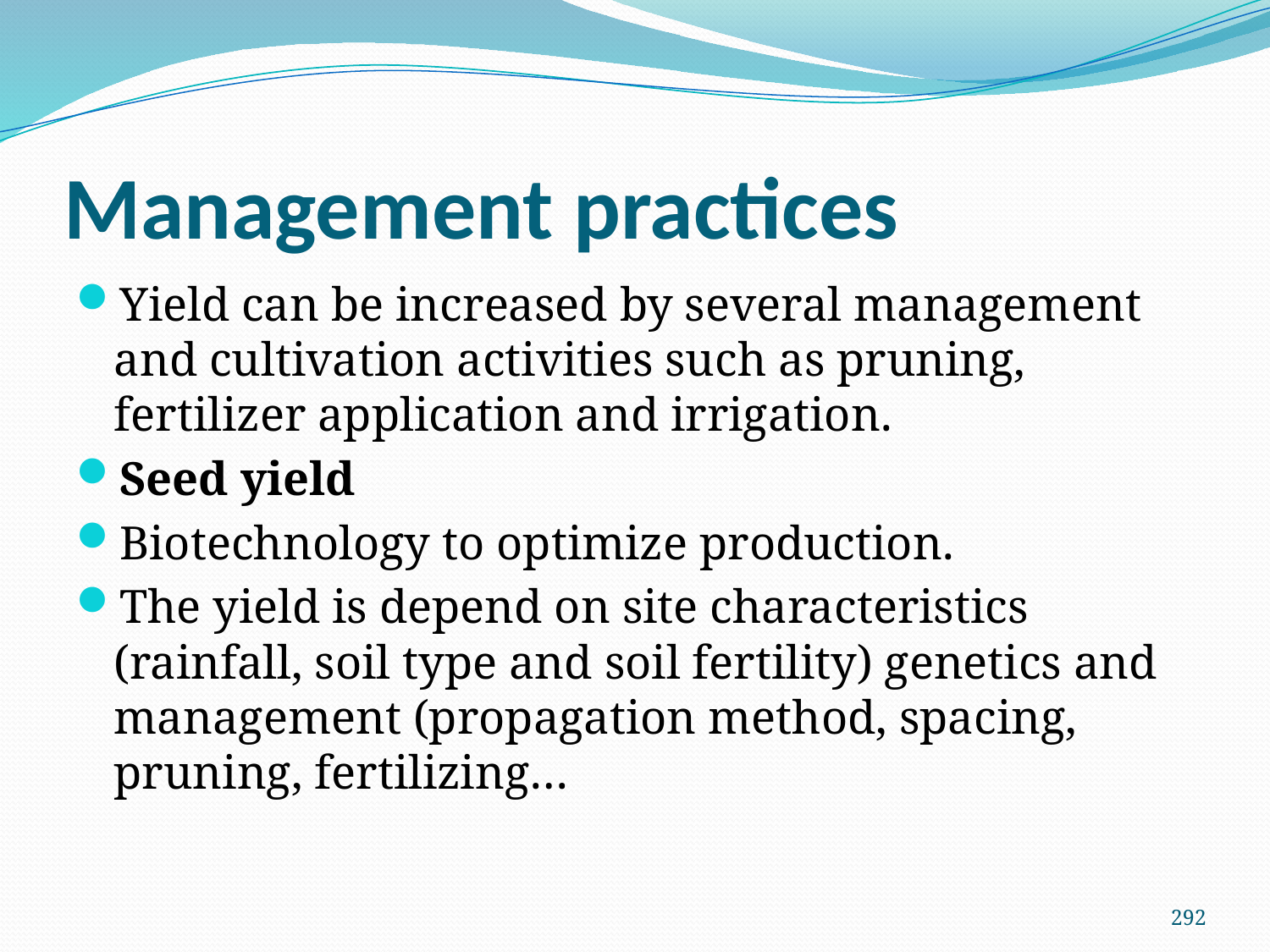

# Management practices
Yield can be increased by several management and cultivation activities such as pruning, fertilizer application and irrigation.
Seed yield
Biotechnology to optimize production.
The yield is depend on site characteristics (rainfall, soil type and soil fertility) genetics and management (propagation method, spacing, pruning, fertilizing…
292